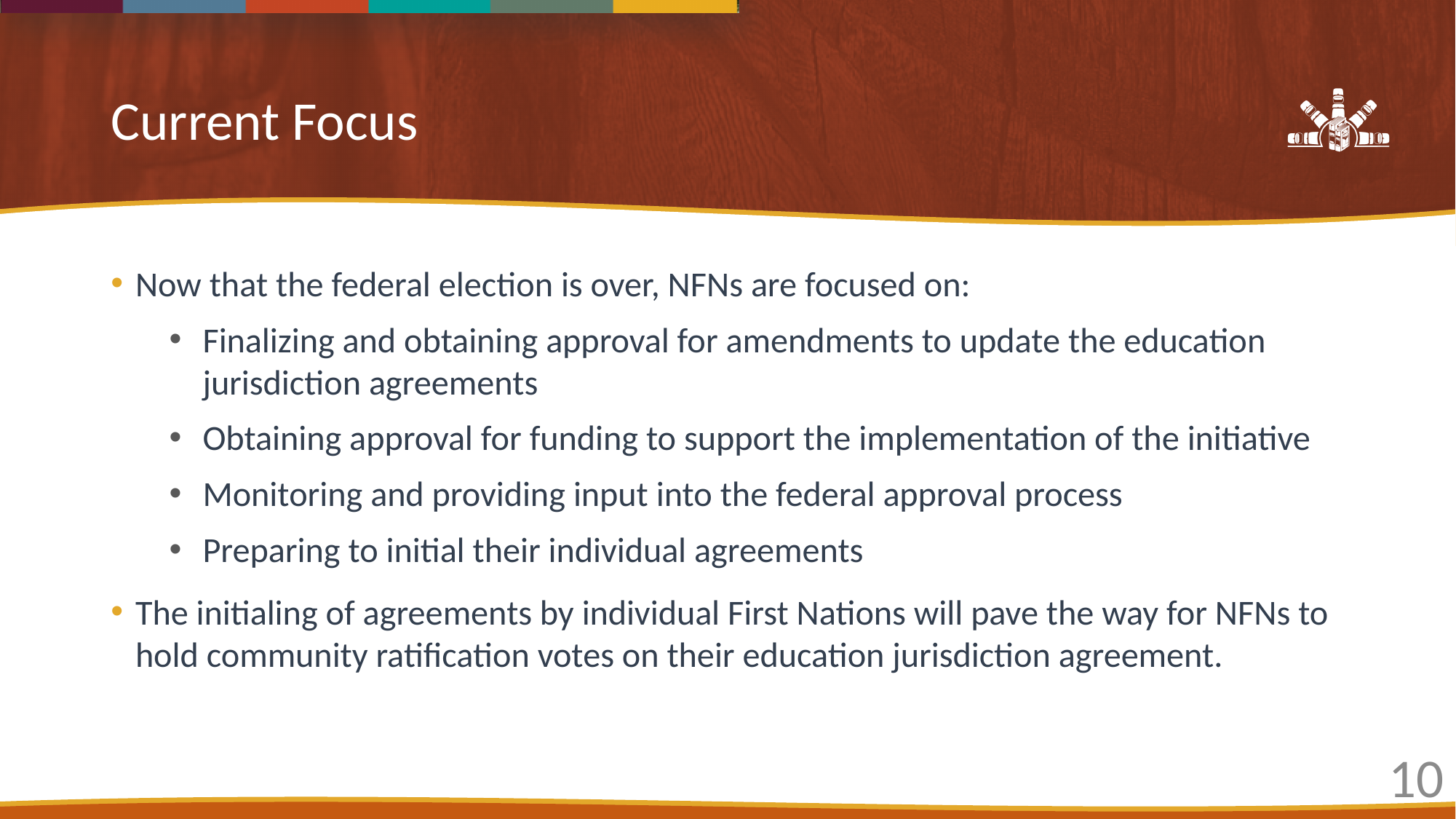

# Current Focus
Now that the federal election is over, NFNs are focused on:
Finalizing and obtaining approval for amendments to update the education jurisdiction agreements
Obtaining approval for funding to support the implementation of the initiative
Monitoring and providing input into the federal approval process
Preparing to initial their individual agreements
The initialing of agreements by individual First Nations will pave the way for NFNs to hold community ratification votes on their education jurisdiction agreement.
10